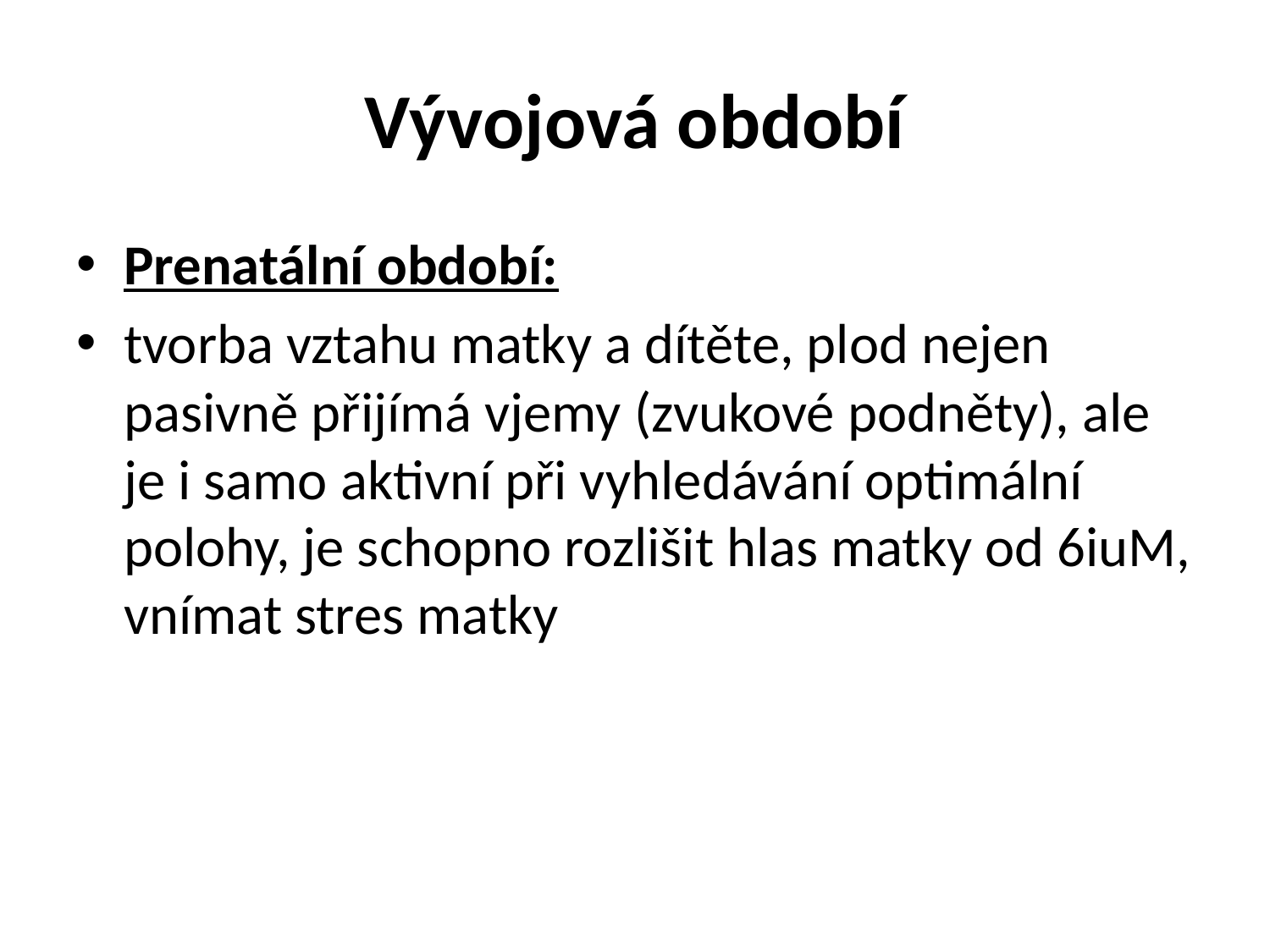

# Vývojová období
Prenatální období:
tvorba vztahu matky a dítěte, plod nejen pasivně přijímá vjemy (zvukové podněty), ale je i samo aktivní při vyhledávání optimální polohy, je schopno rozlišit hlas matky od 6iuM, vnímat stres matky